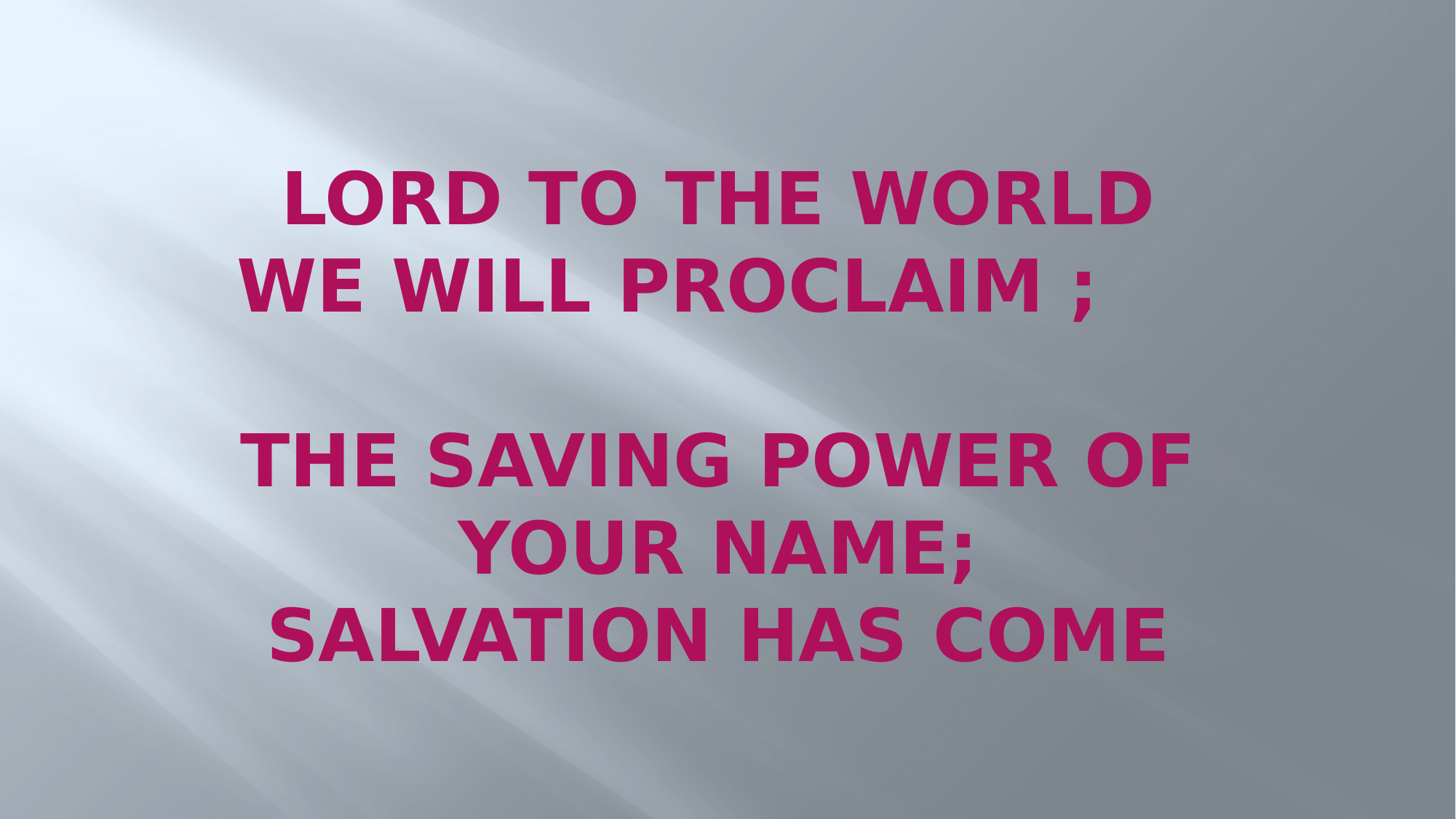

# Lord to the world we will proclaim ; The saving power of your name; Salvation has come